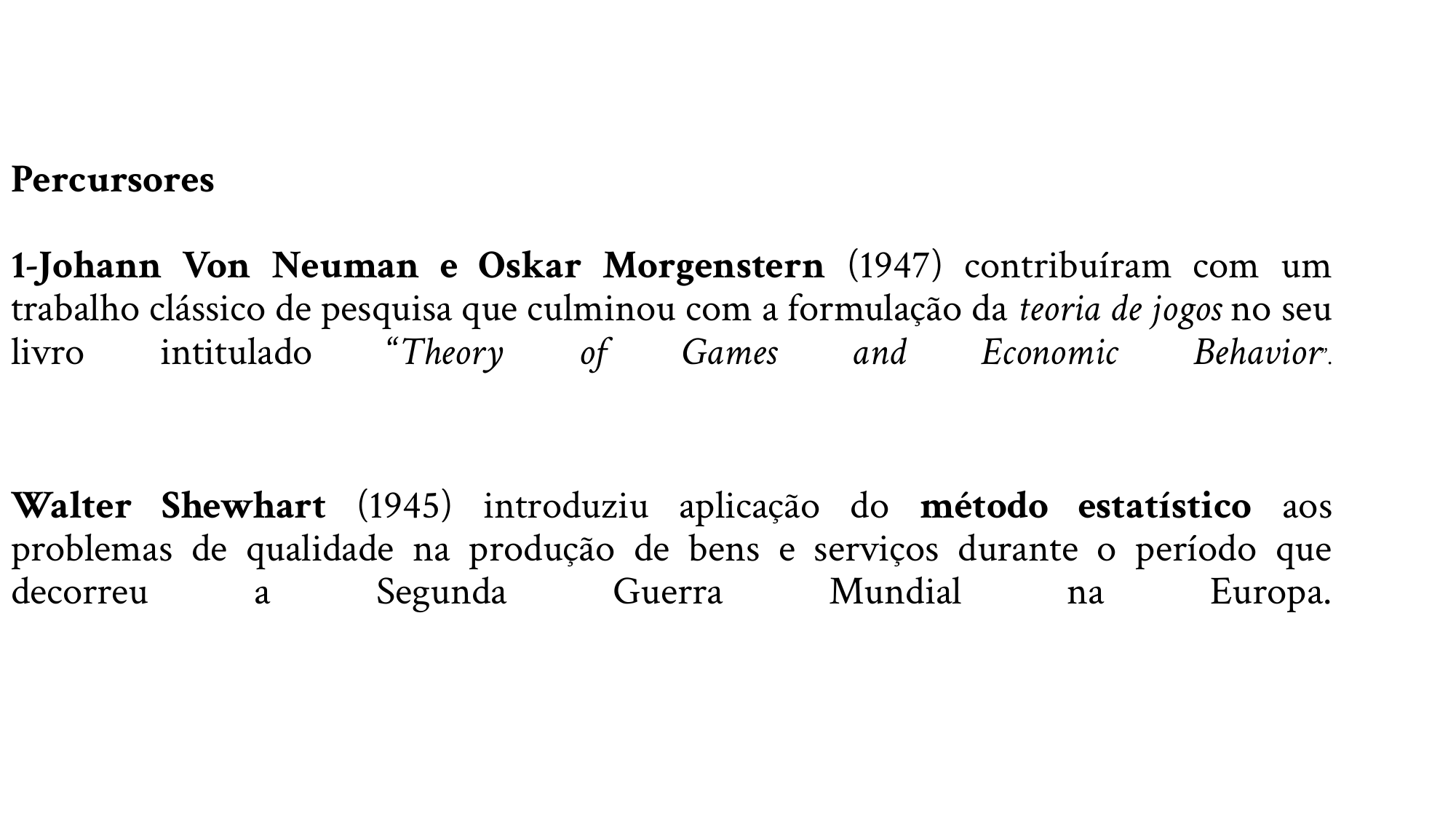

# Percursores 1-Johann Von Neuman e Oskar Morgenstern (1947) contribuíram com um trabalho clássico de pesquisa que culminou com a formulação da teoria de jogos no seu livro intitulado “Theory of Games and Economic Behavior”. Walter Shewhart (1945) introduziu aplicação do método estatístico aos problemas de qualidade na produção de bens e serviços durante o período que decorreu a Segunda Guerra Mundial na Europa.